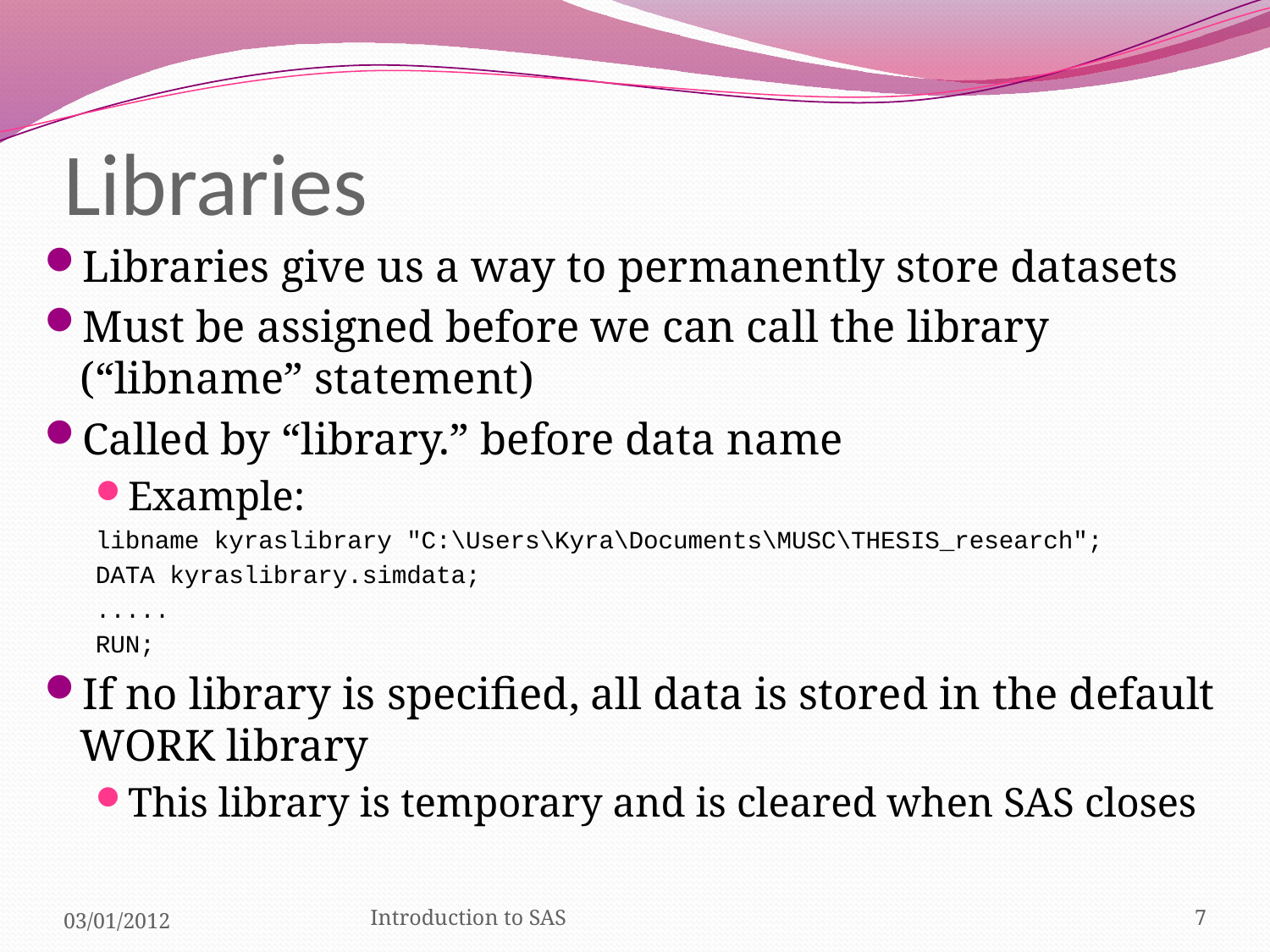

# Libraries
Libraries give us a way to permanently store datasets
Must be assigned before we can call the library (“libname” statement)
Called by “library.” before data name
Example:
libname kyraslibrary "C:\Users\Kyra\Documents\MUSC\THESIS_research";
DATA kyraslibrary.simdata;
.....
RUN;
If no library is specified, all data is stored in the default WORK library
This library is temporary and is cleared when SAS closes
03/01/2012
Introduction to SAS
7